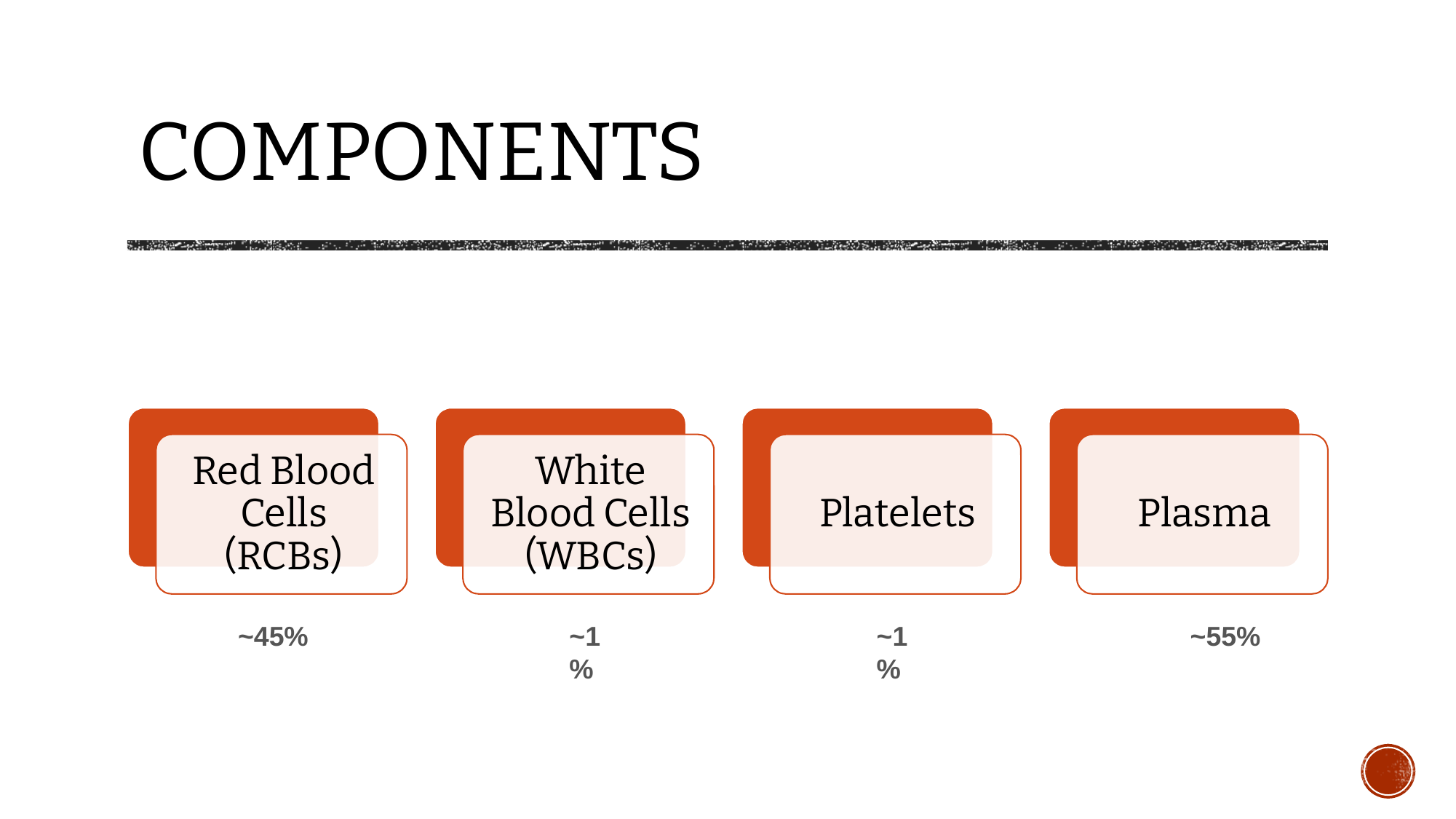

# Components

Red Blood Cells (RCBs)
White Blood Cells (WBCs)
Platelets
Plasma
~45%
~1%
~1%
~55%